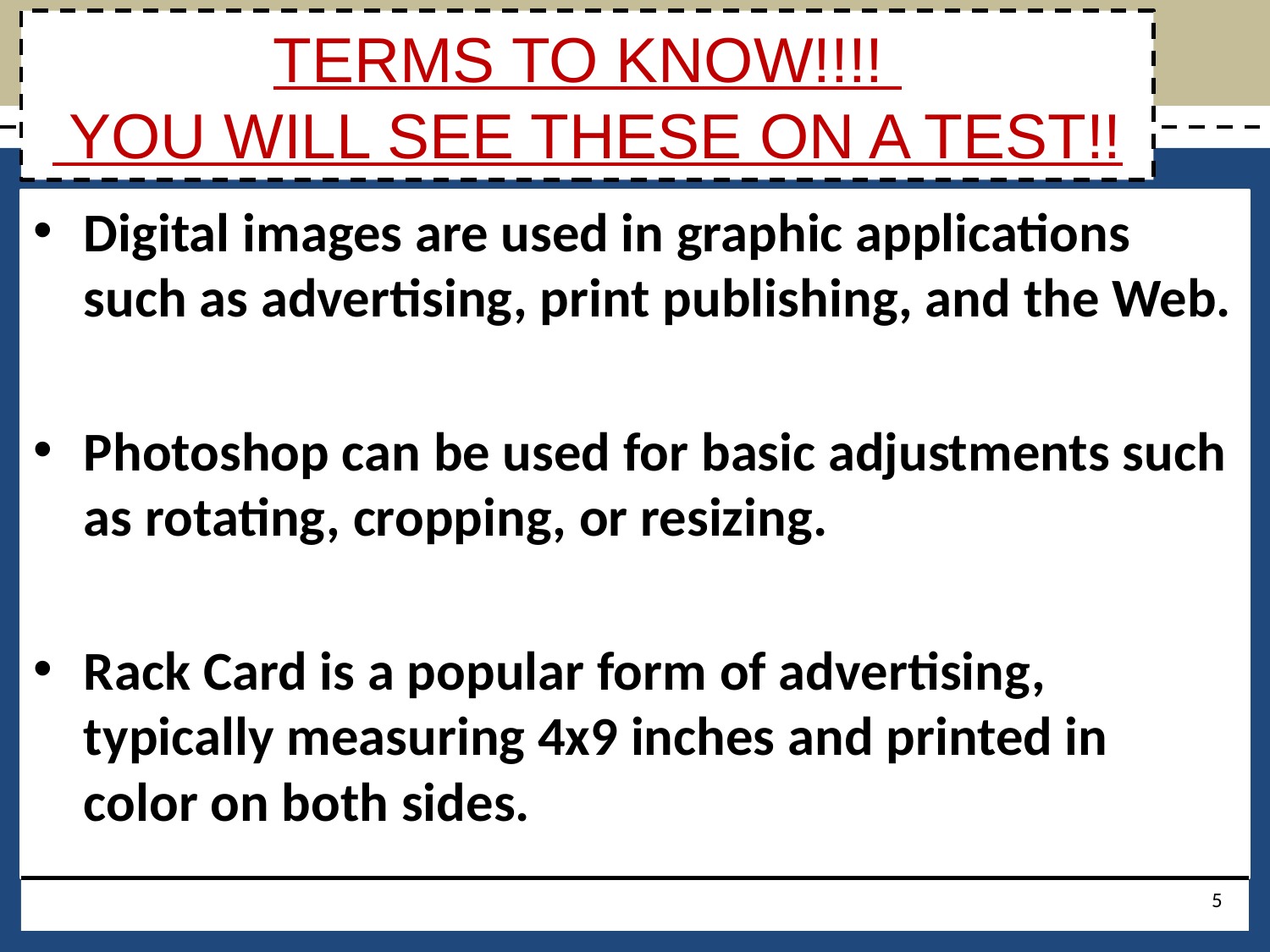

# TERMS TO KNOW!!!! YOU WILL SEE THESE ON A TEST!!
Digital images are used in graphic applications such as advertising, print publishing, and the Web.

Photoshop can be used for basic adjustments such as rotating, cropping, or resizing.

Rack Card is a popular form of advertising, typically measuring 4x9 inches and printed in color on both sides.

5